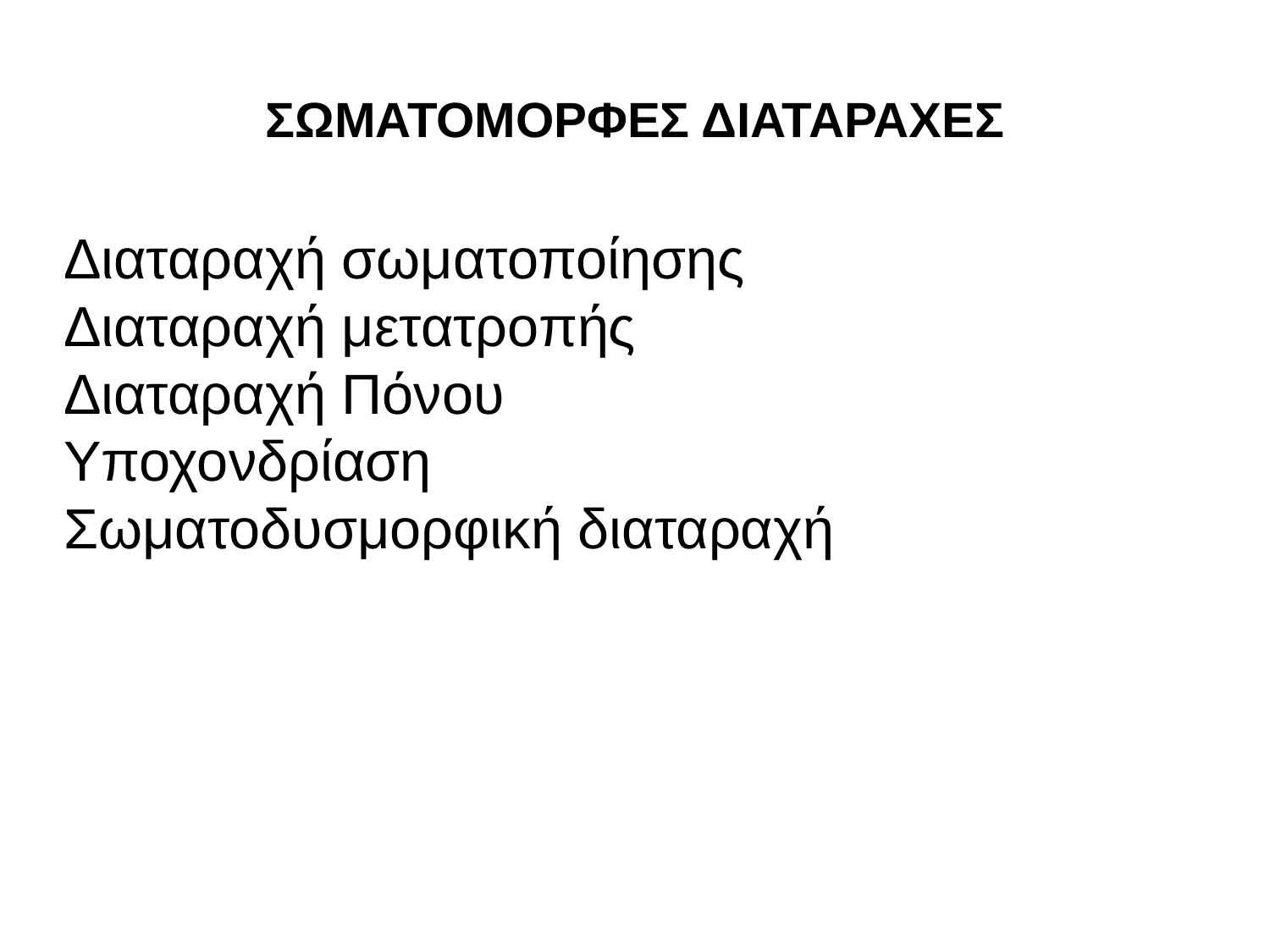

# ΣΩΜΑΤΟΜΟΡΦΕΣ ΔΙΑΤΑΡΑΧΕΣ
Διαταραχή σωματοποίησης
Διαταραχή μετατροπής
Διαταραχή Πόνου
Υποχονδρίαση
Σωματοδυσμορφική διαταραχή